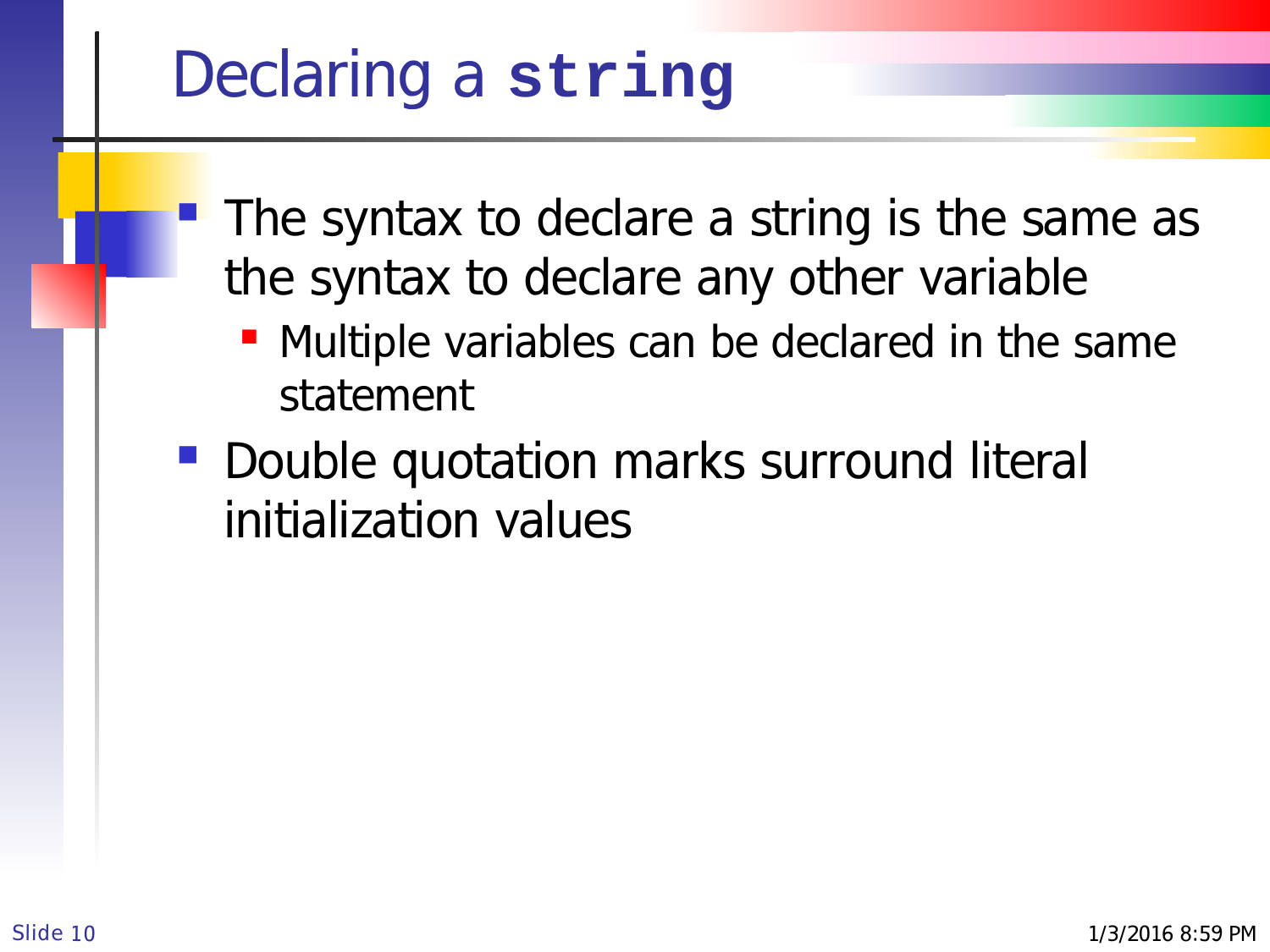

# Declaring a string
The syntax to declare a string is the same as the syntax to declare any other variable
Multiple variables can be declared in the same statement
Double quotation marks surround literal initialization values

1/3/2016 8:59 PM